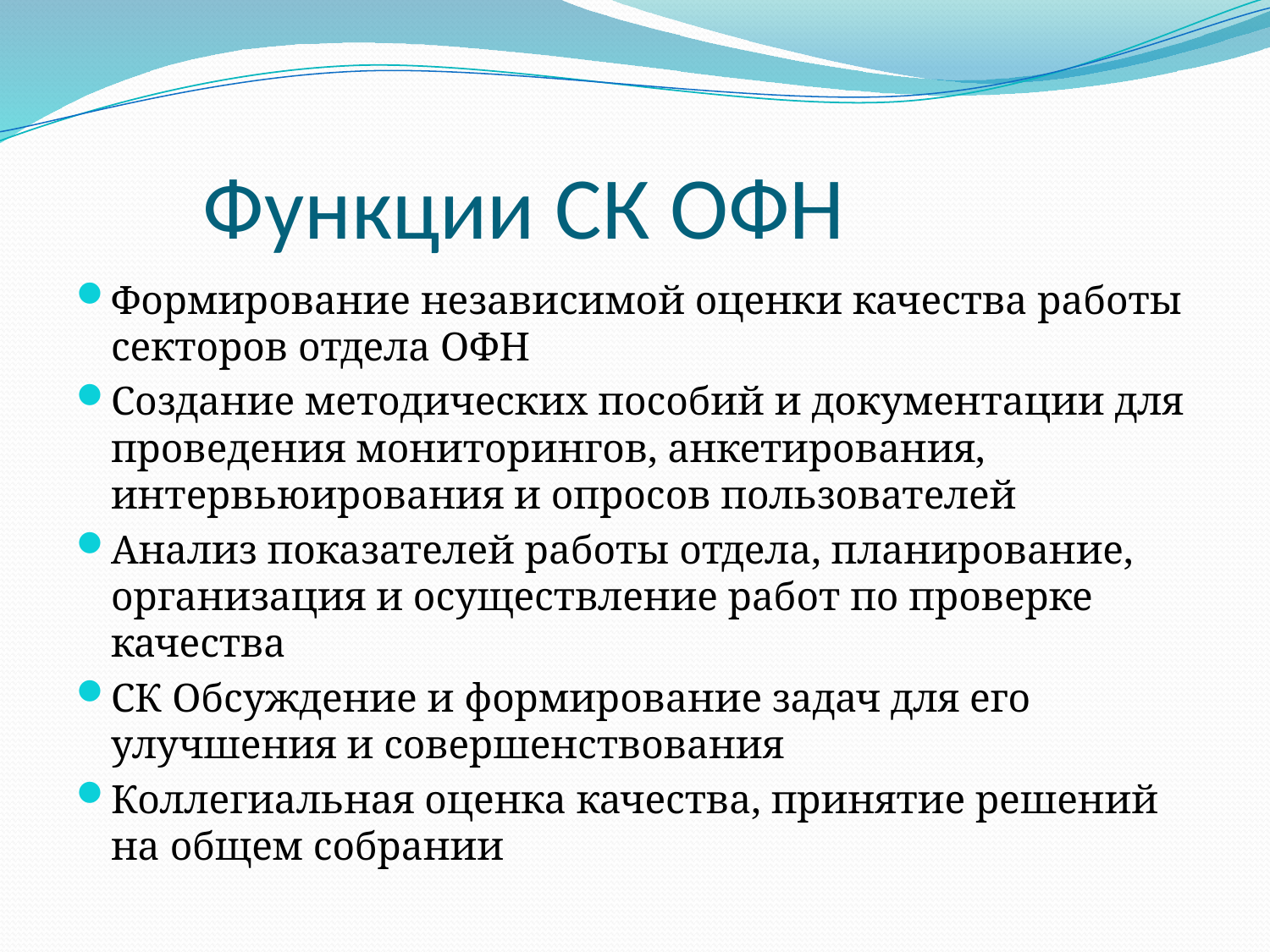

# Функции СК ОФН
Формирование независимой оценки качества работы секторов отдела ОФН
Создание методических пособий и документации для проведения мониторингов, анкетирования, интервьюирования и опросов пользователей
Анализ показателей работы отдела, планирование, организация и осуществление работ по проверке качества
СК Обсуждение и формирование задач для его улучшения и совершенствования
Коллегиальная оценка качества, принятие решений на общем собрании